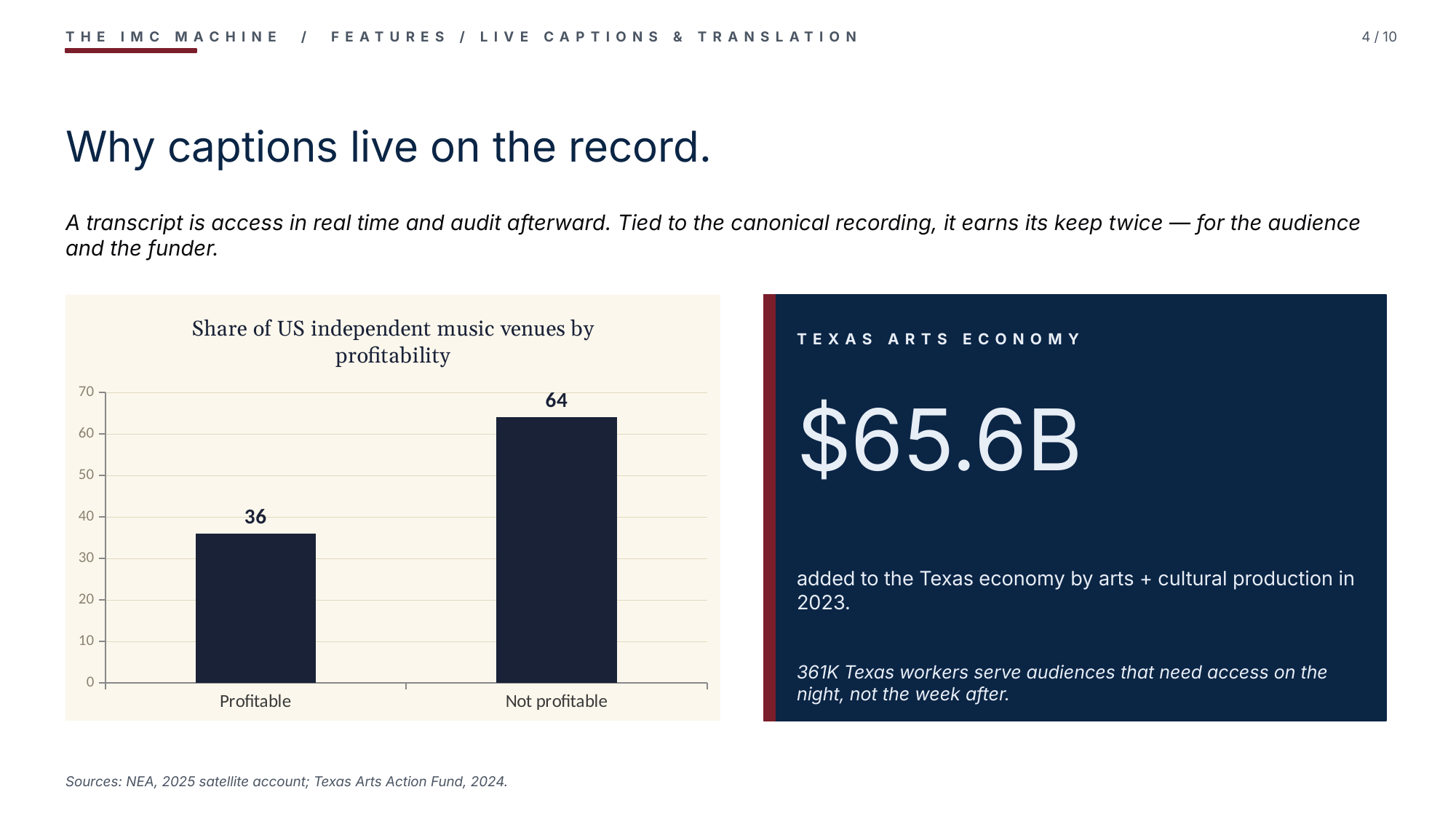

THE IMC MACHINE  /  FEATURES / LIVE CAPTIONS & TRANSLATION
4 / 10

Why captions live on the record.
A transcript is access in real time and audit afterward. Tied to the canonical recording, it earns its keep twice — for the audience and the funder.

### Chart: Share of US independent music venues by profitability

| Category | Independent venue profitability (US, 2024) |
|---|---|
| Profitable | 36.0 |
| Not profitable | 64.0 |

TEXAS ARTS ECONOMY
$65.6B
added to the Texas economy by arts + cultural production in 2023.
361K Texas workers serve audiences that need access on the night, not the week after.
Sources: NEA, 2025 satellite account; Texas Arts Action Fund, 2024.